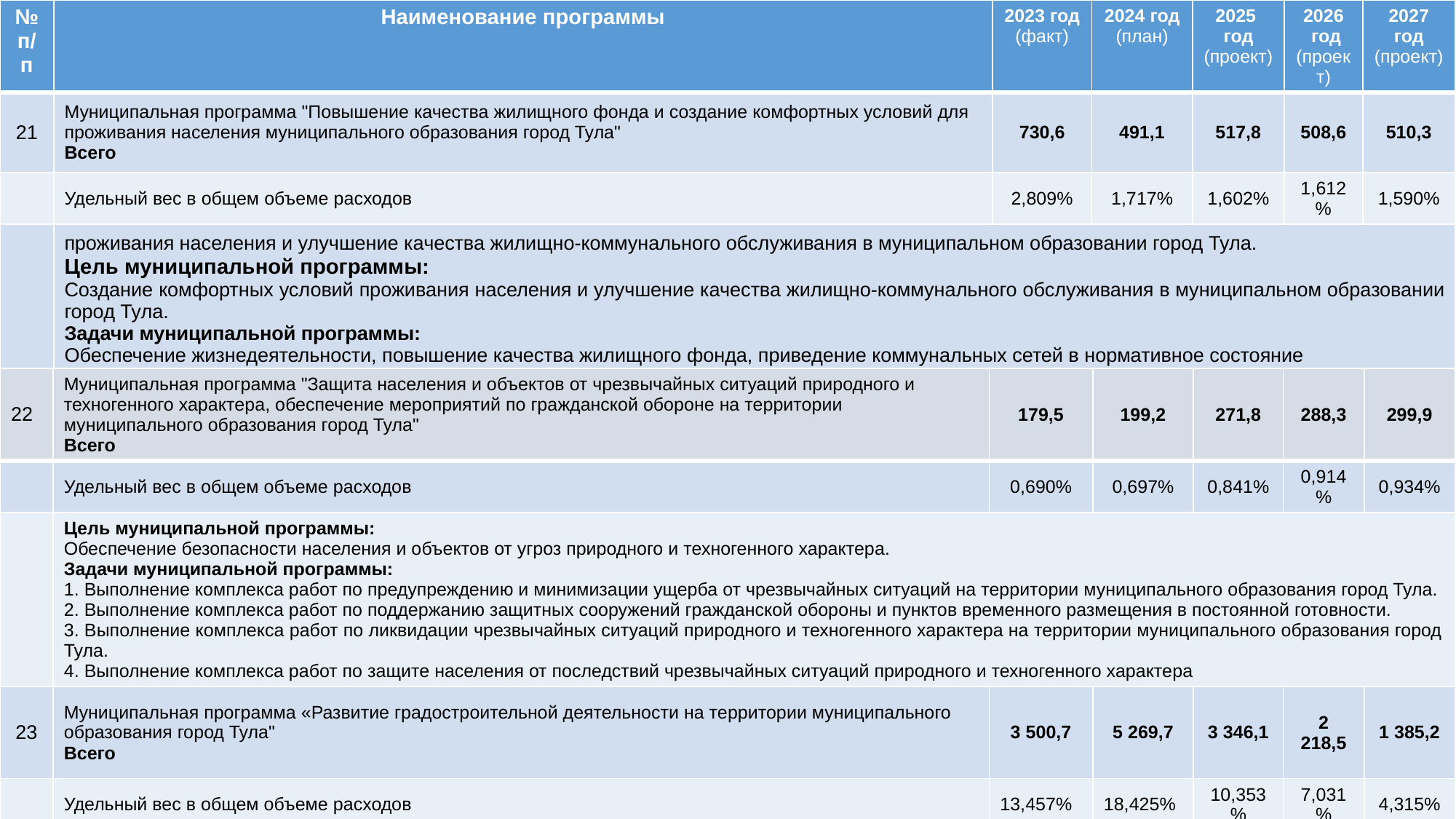

| № п/п | Наименование программы | 2023 год (факт) | 2024 год (план) | 2025 год (проект) | 2026 год (проект) | 2027 год (проект) |
| --- | --- | --- | --- | --- | --- | --- |
| 21 | Муниципальная программа "Повышение качества жилищного фонда и создание комфортных условий для проживания населения муниципального образования город Тула" Всего | 730,6 | 491,1 | 517,8 | 508,6 | 510,3 |
|  | Удельный вес в общем объеме расходов | 2,809% | 1,717% | 1,602% | 1,612% | 1,590% |
|  | проживания населения и улучшение качества жилищно-коммунального обслуживания в муниципальном образовании город Тула. Цель муниципальной программы: Создание комфортных условий проживания населения и улучшение качества жилищно-коммунального обслуживания в муниципальном образовании город Тула. Задачи муниципальной программы: Обеспечение жизнедеятельности, повышение качества жилищного фонда, приведение коммунальных сетей в нормативное состояние |  |  |  |  |  |
| 22 | Муниципальная программа "Защита населения и объектов от чрезвычайных ситуаций природного и техногенного характера, обеспечение мероприятий по гражданской обороне на территории муниципального образования город Тула" Всего | 179,5 | 199,2 | 271,8 | 288,3 | 299,9 |
| --- | --- | --- | --- | --- | --- | --- |
|  | Удельный вес в общем объеме расходов | 0,690% | 0,697% | 0,841% | 0,914% | 0,934% |
|  | Цель муниципальной программы: Обеспечение безопасности населения и объектов от угроз природного и техногенного характера. Задачи муниципальной программы: 1. Выполнение комплекса работ по предупреждению и минимизации ущерба от чрезвычайных ситуаций на территории муниципального образования город Тула. 2. Выполнение комплекса работ по поддержанию защитных сооружений гражданской обороны и пунктов временного размещения в постоянной готовности. 3. Выполнение комплекса работ по ликвидации чрезвычайных ситуаций природного и техногенного характера на территории муниципального образования город Тула. 4. Выполнение комплекса работ по защите населения от последствий чрезвычайных ситуаций природного и техногенного характера |  |  |  |  |  |
| 23 | Муниципальная программа «Развитие градостроительной деятельности на территории муниципального образования город Тула" Всего | 3 500,7 | 5 269,7 | 3 346,1 | 2 218,5 | 1 385,2 |
|  | Удельный вес в общем объеме расходов | 13,457% | 18,425% | 10,353% | 7,031% | 4,315% |